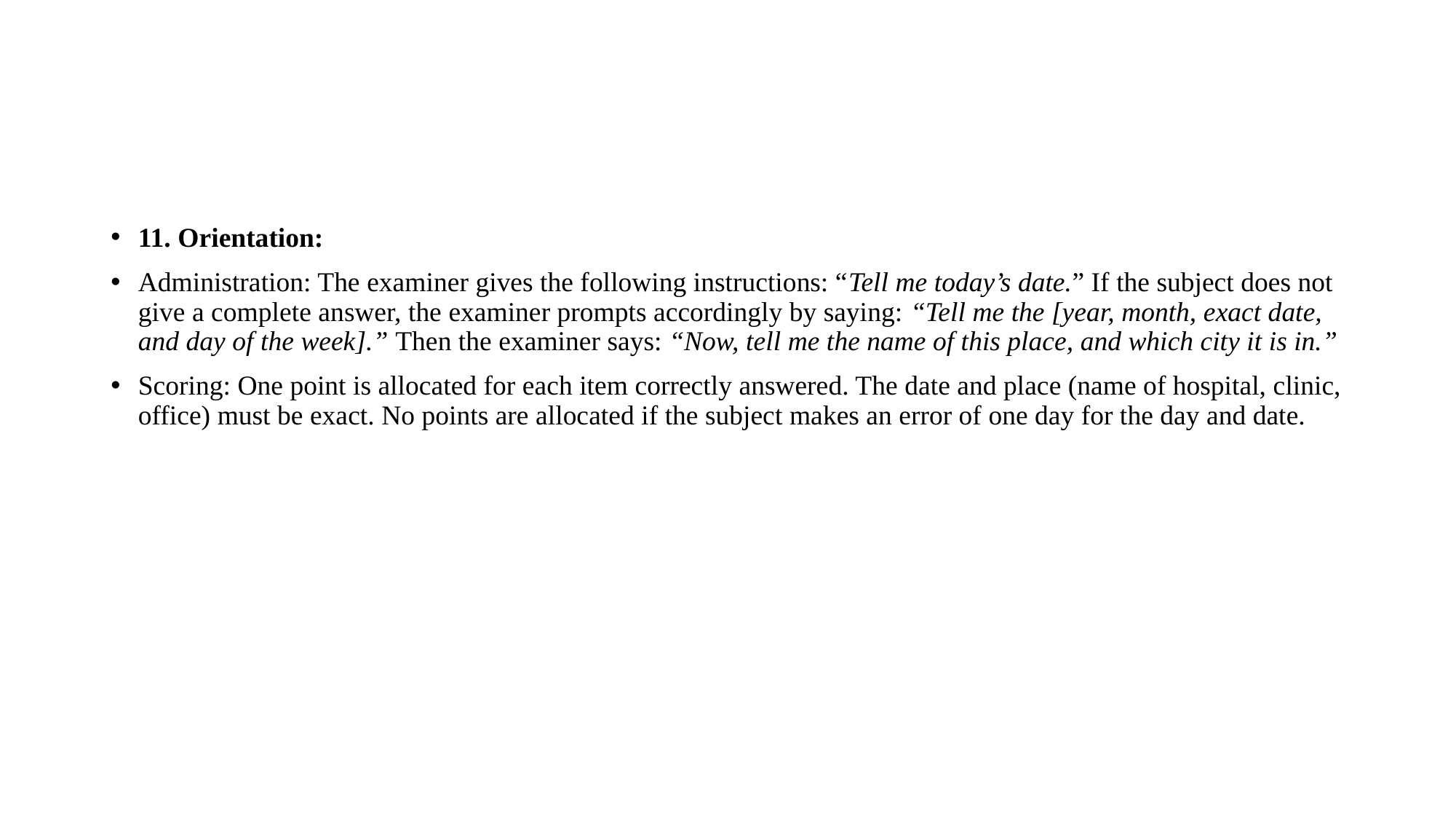

#
11. Orientation:
Administration: The examiner gives the following instructions: “Tell me today’s date.” If the subject does not give a complete answer, the examiner prompts accordingly by saying: “Tell me the [year, month, exact date, and day of the week].” Then the examiner says: “Now, tell me the name of this place, and which city it is in.”
Scoring: One point is allocated for each item correctly answered. The date and place (name of hospital, clinic, office) must be exact. No points are allocated if the subject makes an error of one day for the day and date.